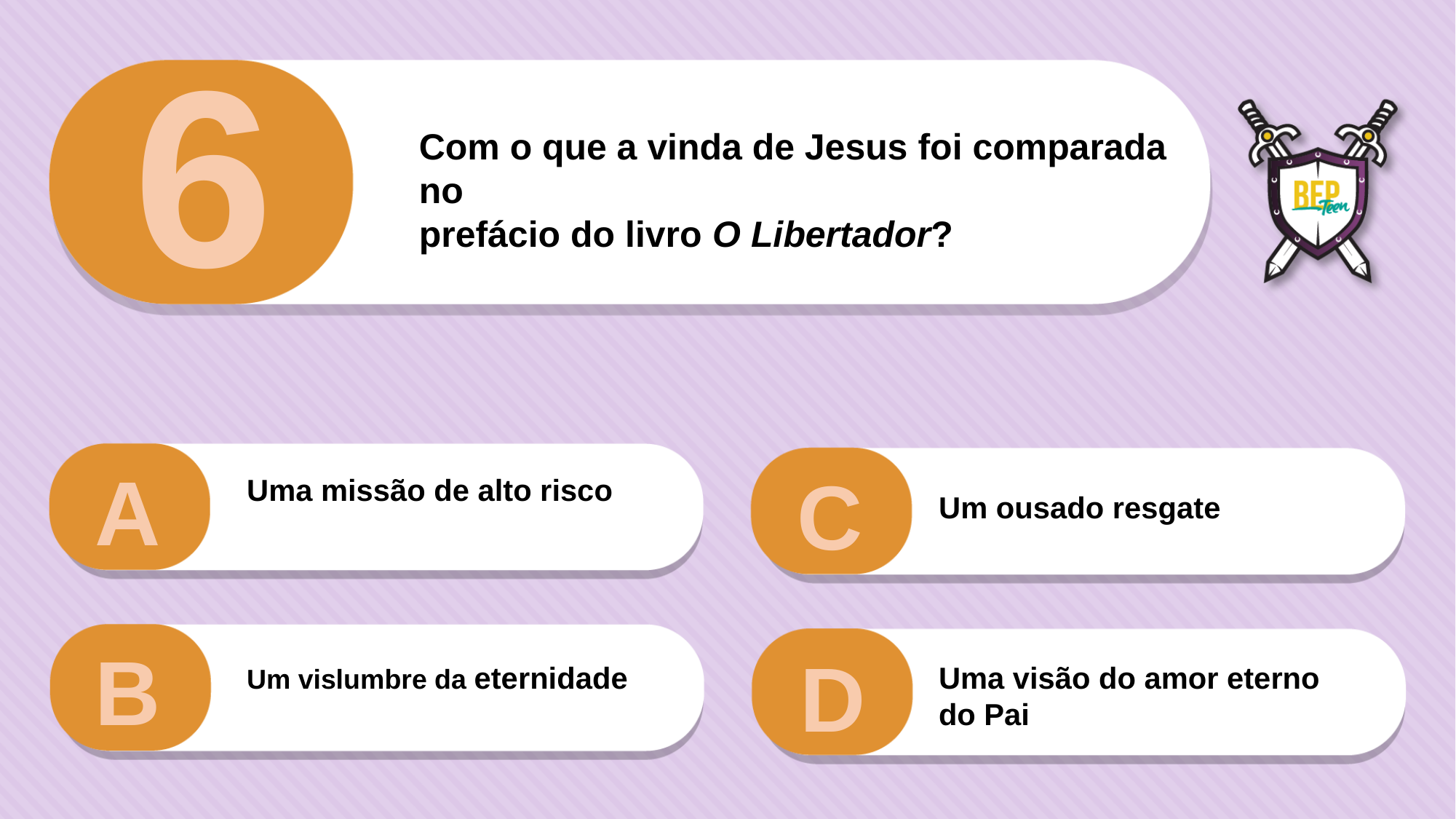

6
Com o que a vinda de Jesus foi comparada no
prefácio do livro O Libertador?
A
C
Uma missão de alto risco
Um ousado resgate
B
D
Um vislumbre da eternidade
Uma visão do amor eterno do Pai